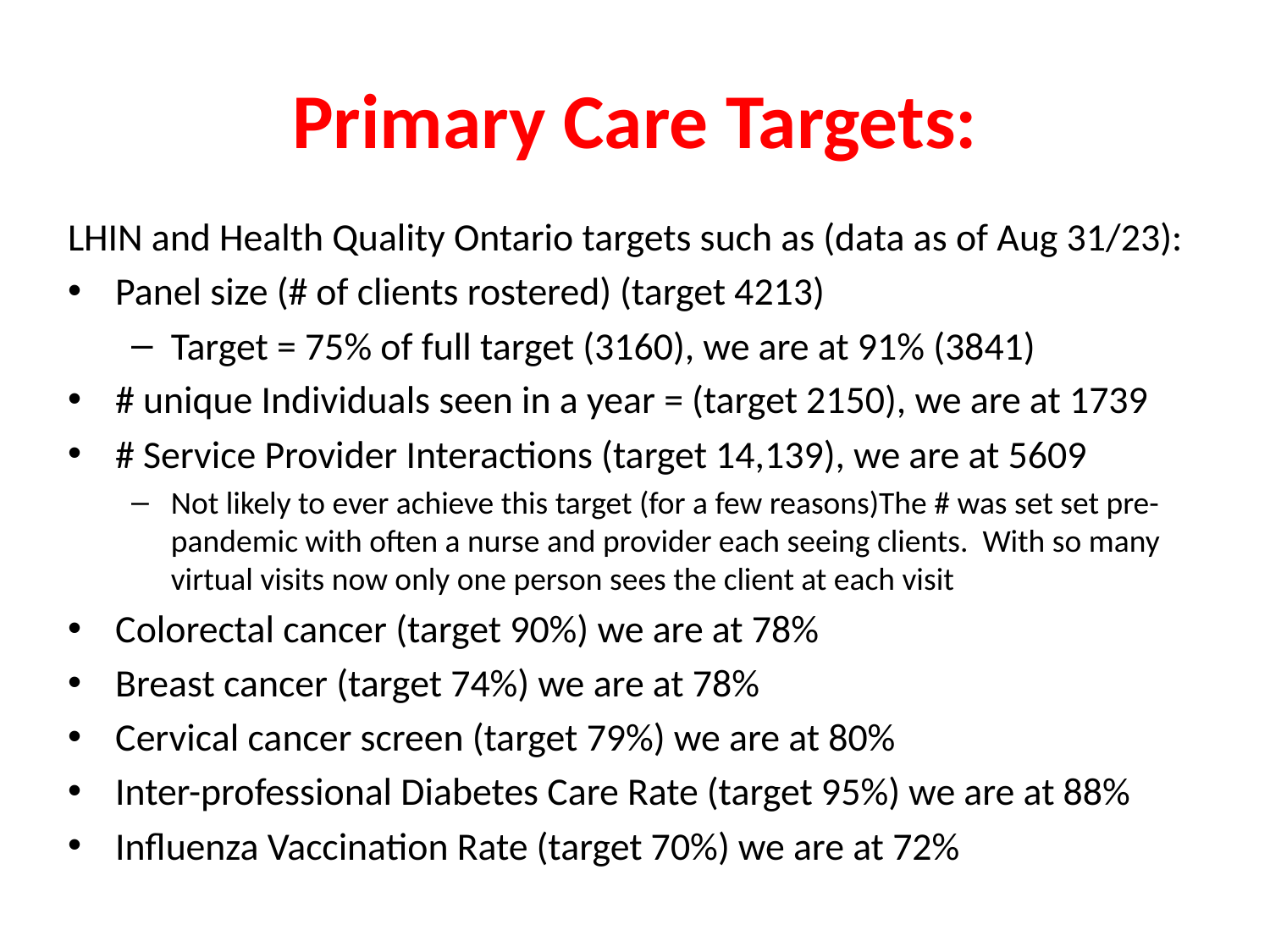

# Primary Care Targets:
LHIN and Health Quality Ontario targets such as (data as of Aug 31/23):
Panel size (# of clients rostered) (target 4213)
Target = 75% of full target (3160), we are at 91% (3841)
# unique Individuals seen in a year = (target 2150), we are at 1739
# Service Provider Interactions (target 14,139), we are at 5609
Not likely to ever achieve this target (for a few reasons)The # was set set pre-pandemic with often a nurse and provider each seeing clients.  With so many virtual visits now only one person sees the client at each visit
Colorectal cancer (target 90%) we are at 78%
Breast cancer (target 74%) we are at 78%
Cervical cancer screen (target 79%) we are at 80%
Inter-professional Diabetes Care Rate (target 95%) we are at 88%
Influenza Vaccination Rate (target 70%) we are at 72%